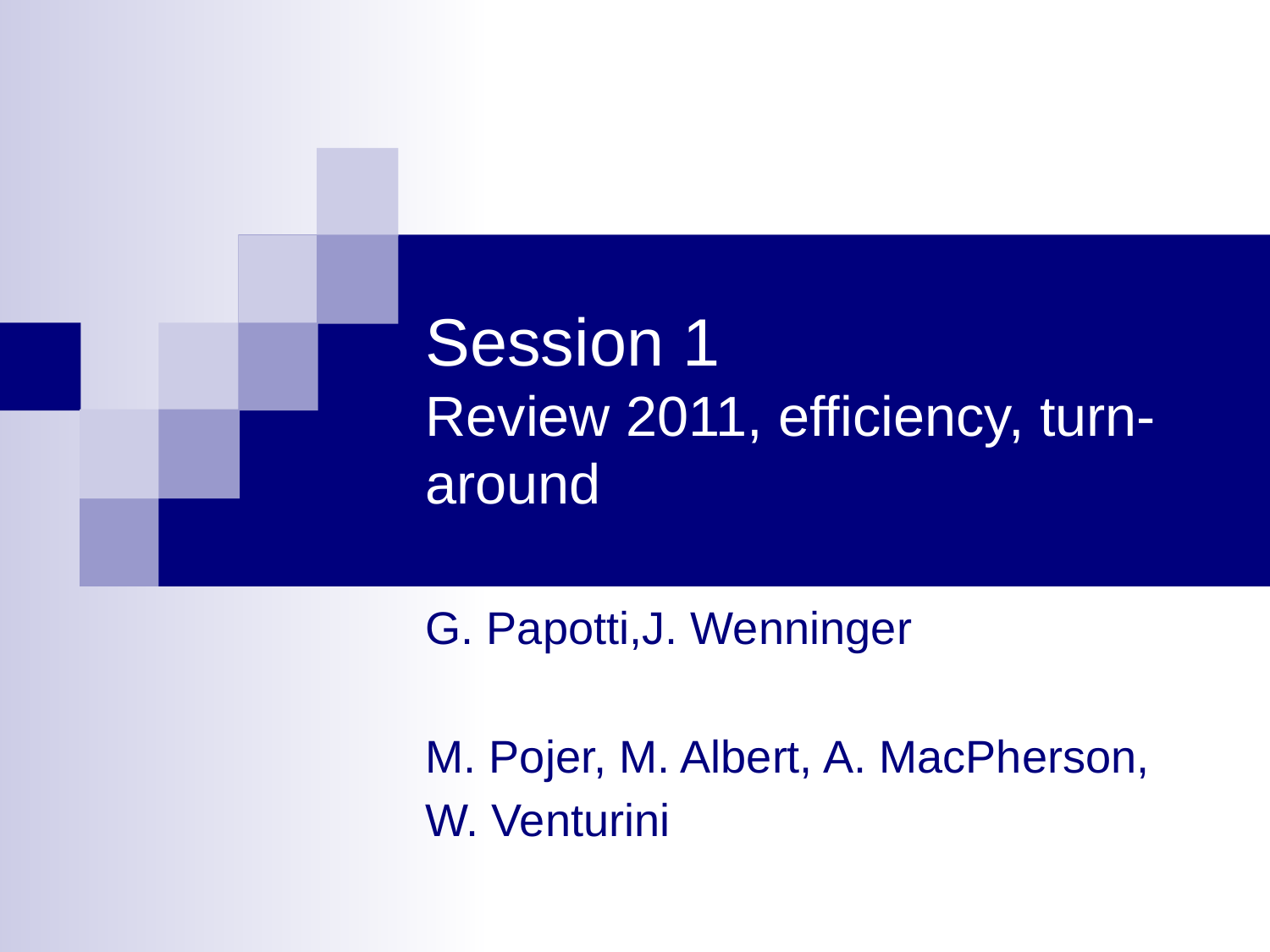

# Session 1 Review 2011, efficiency, turn-around
G. Papotti,J. Wenninger

M. Pojer, M. Albert, A. MacPherson,
W. Venturini